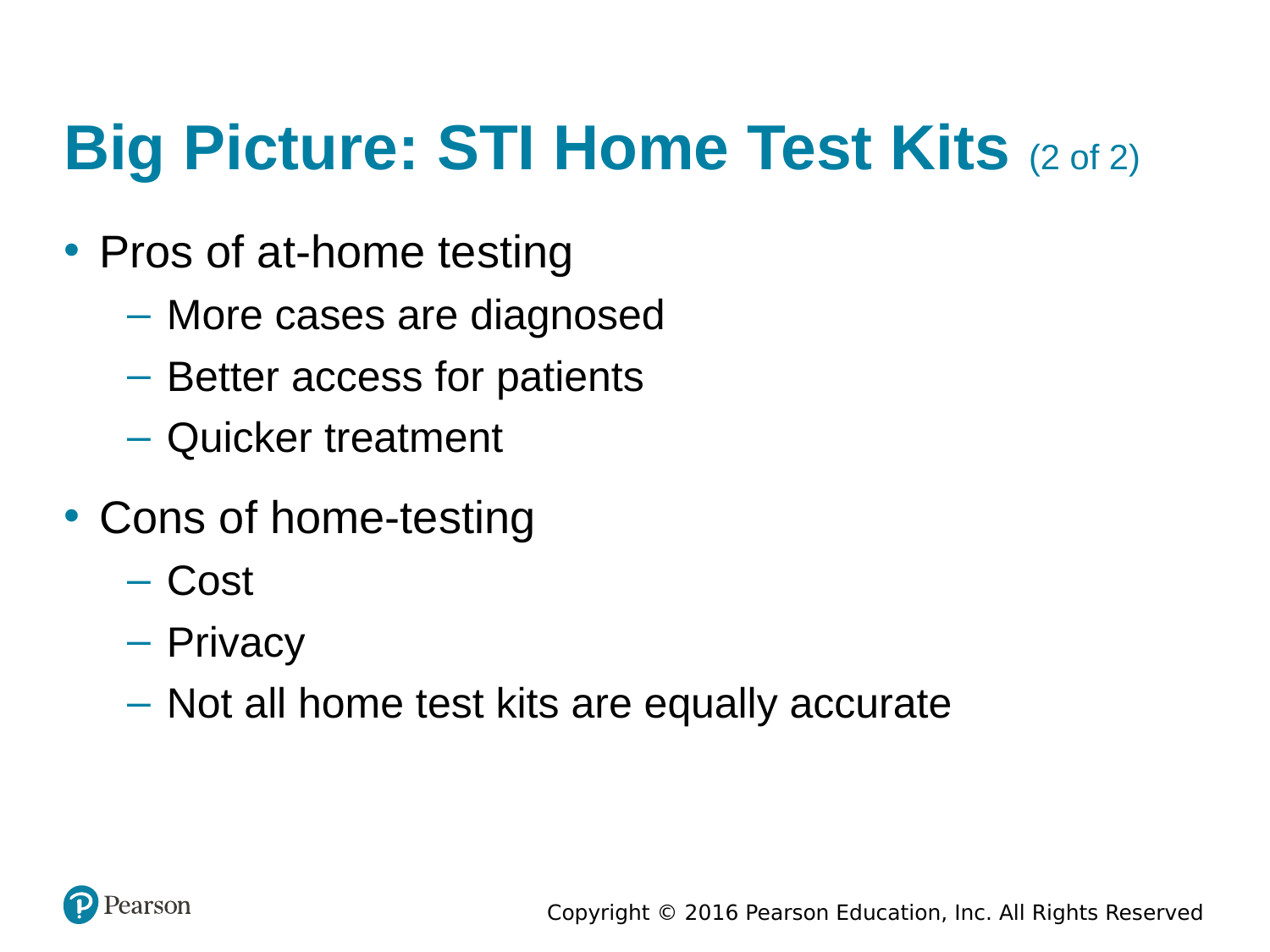

# Big Picture: STI Home Test Kits (2 of 2)
Pros of at-home testing
More cases are diagnosed
Better access for patients
Quicker treatment
Cons of home-testing
Cost
Privacy
Not all home test kits are equally accurate